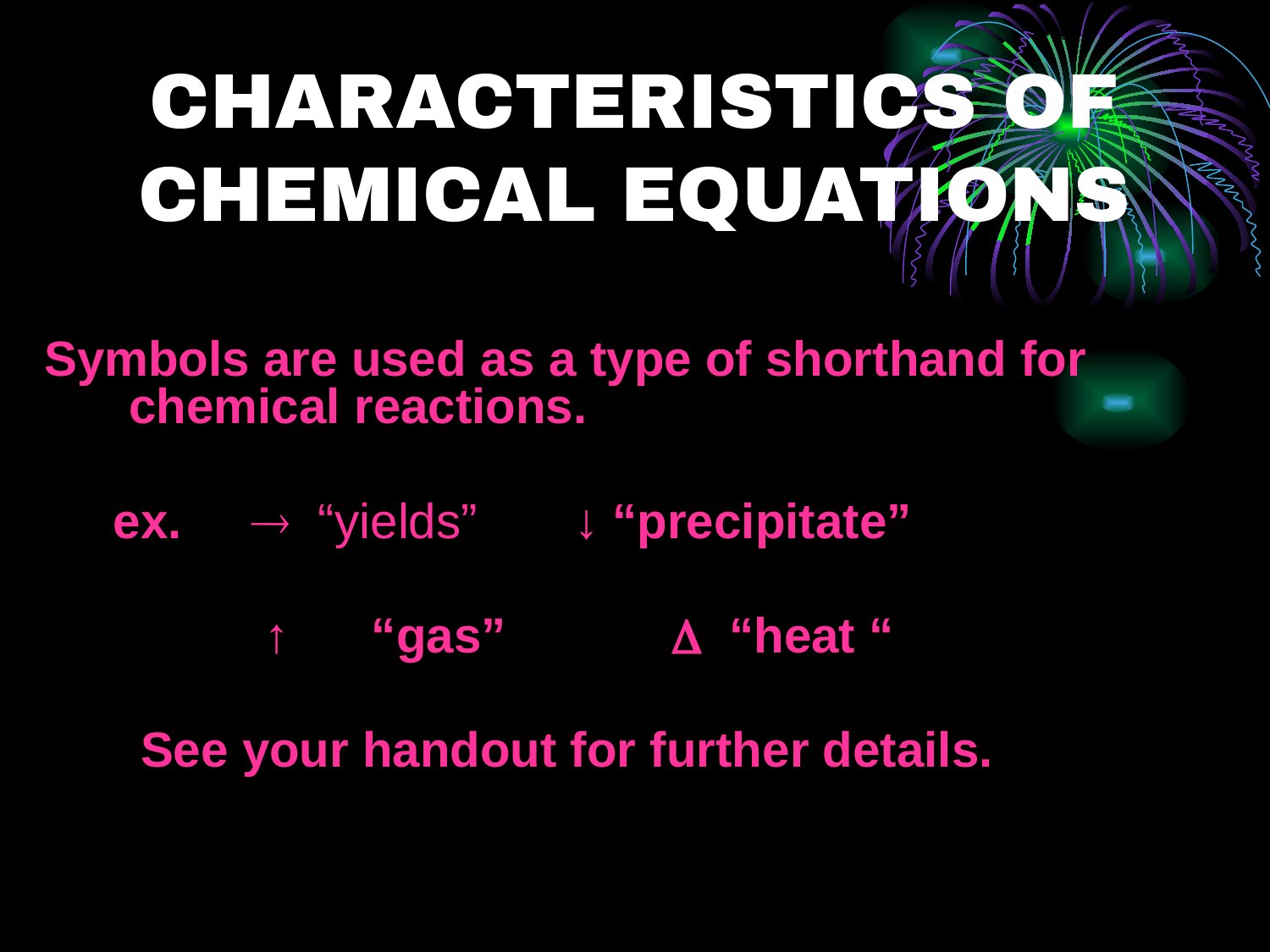

# CHARACTERISTICS OF CHEMICAL EQUATIONS

Symbols are used as a type of shorthand for chemical reactions.

     ex.     →  “yields”       ↓ “precipitate”

                ↑      “gas”            Δ  “heat “

       See your handout for further details.